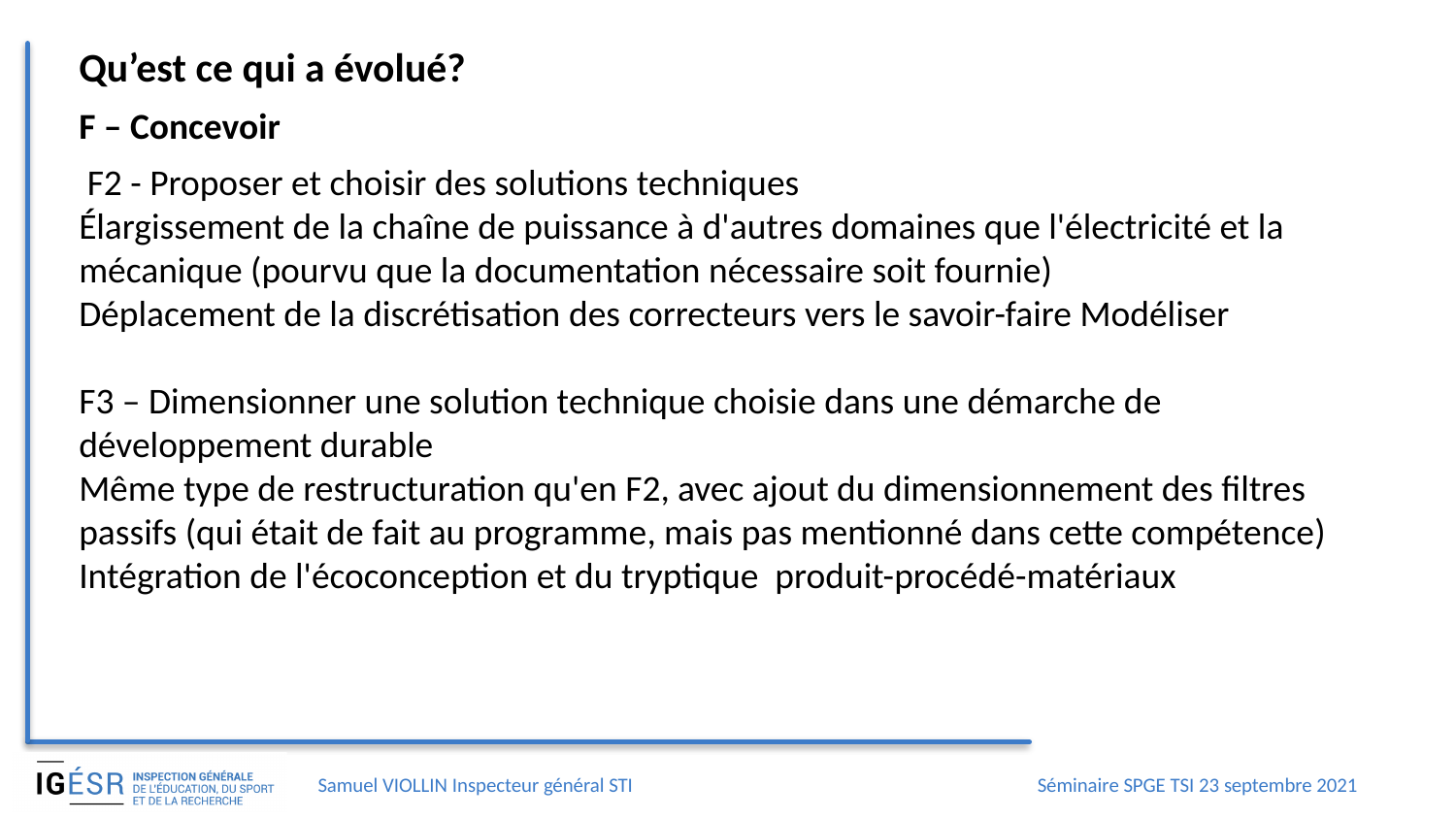

Qu’est ce qui a évolué?
F – Concevoir
 F2 - Proposer et choisir des solutions techniques
Élargissement de la chaîne de puissance à d'autres domaines que l'électricité et la mécanique (pourvu que la documentation nécessaire soit fournie)
Déplacement de la discrétisation des correcteurs vers le savoir-faire Modéliser

F3 – Dimensionner une solution technique choisie dans une démarche de développement durable
Même type de restructuration qu'en F2, avec ajout du dimensionnement des filtres passifs (qui était de fait au programme, mais pas mentionné dans cette compétence)
Intégration de l'écoconception et du tryptique  produit-procédé-matériaux